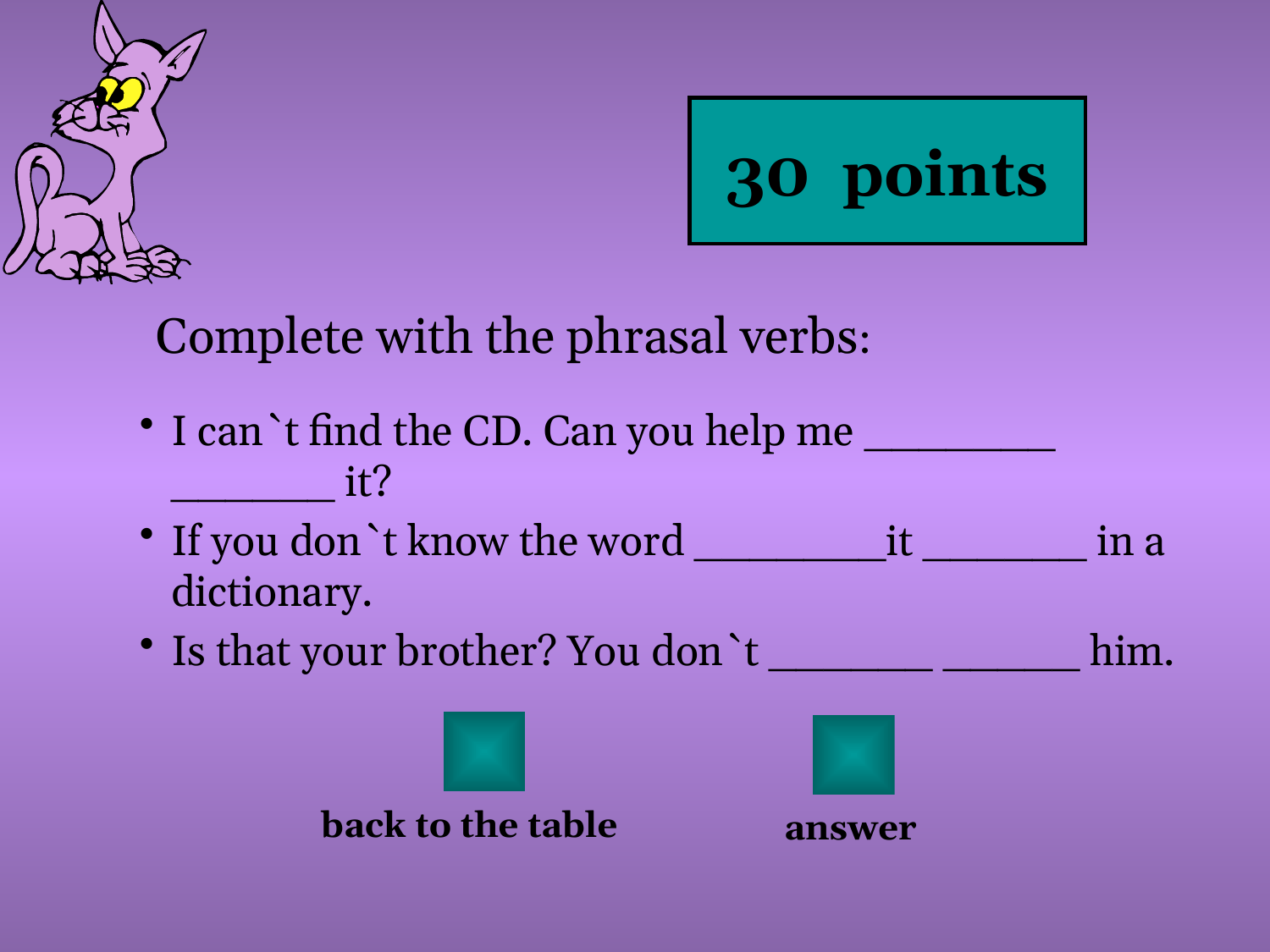

30  points
# Complete with the phrasal verbs:
I can`t find the CD. Can you help me _______ ______ it?
If you don`t know the word _______it ______ in a dictionary.
Is that your brother? You don`t ______ _____ him.

back to the table
answer